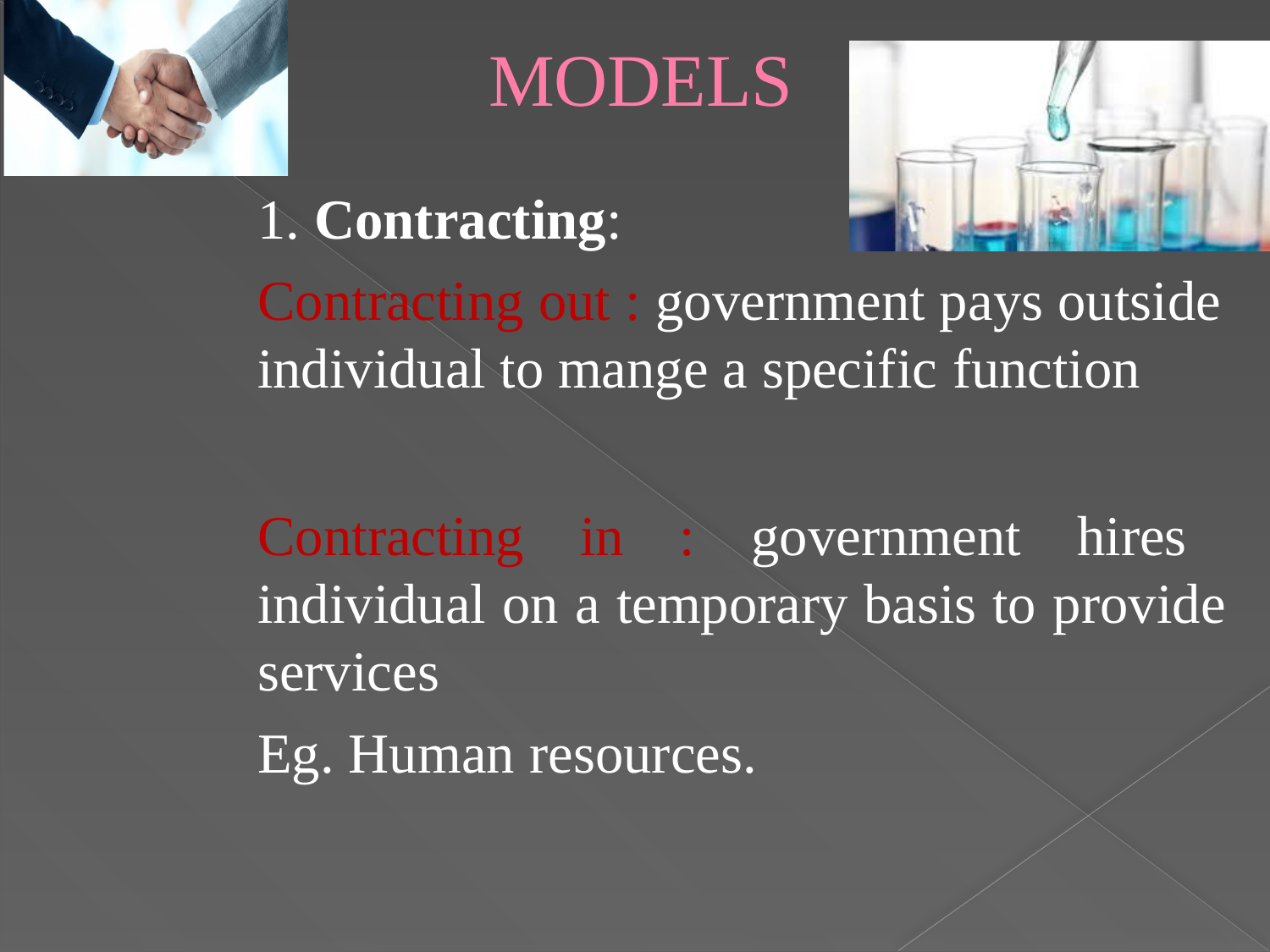

# MODELS

1. Contracting:
Contracting out : government pays outside  individual to mange a specific function

Contracting in : government hires  individual on a temporary basis to provide  services
Eg. Human resources.